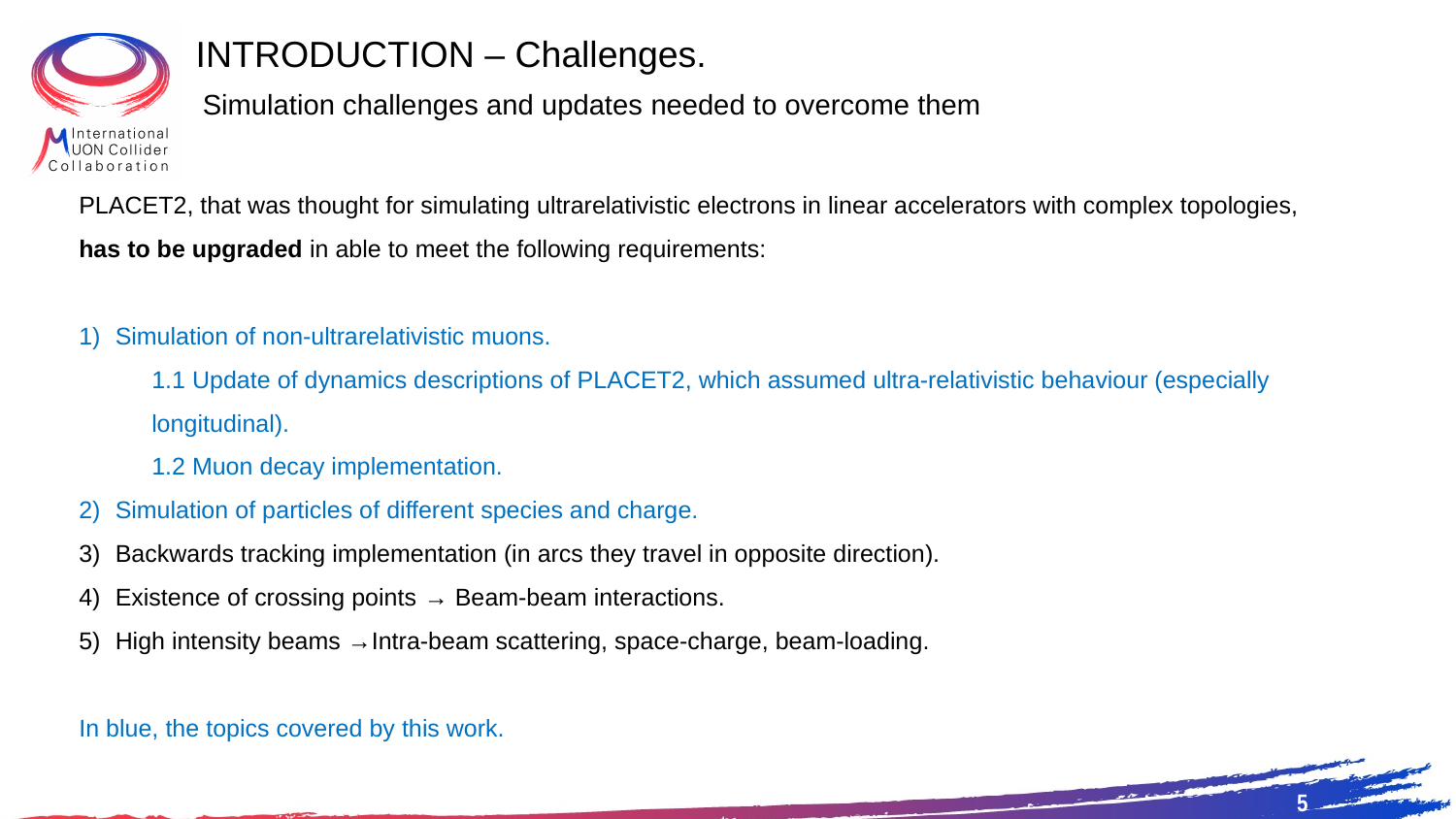

INTRODUCTION – Challenges.
Simulation challenges and updates needed to overcome them
PLACET2, that was thought for simulating ultrarelativistic electrons in linear accelerators with complex topologies, has to be upgraded in able to meet the following requirements:

Simulation of non-ultrarelativistic muons.
1.1 Update of dynamics descriptions of PLACET2, which assumed ultra-relativistic behaviour (especially longitudinal).
1.2 Muon decay implementation.
Simulation of particles of different species and charge.
Backwards tracking implementation (in arcs they travel in opposite direction).
Existence of crossing points → Beam-beam interactions.
High intensity beams →Intra-beam scattering, space-charge, beam-loading.

In blue, the topics covered by this work.
5